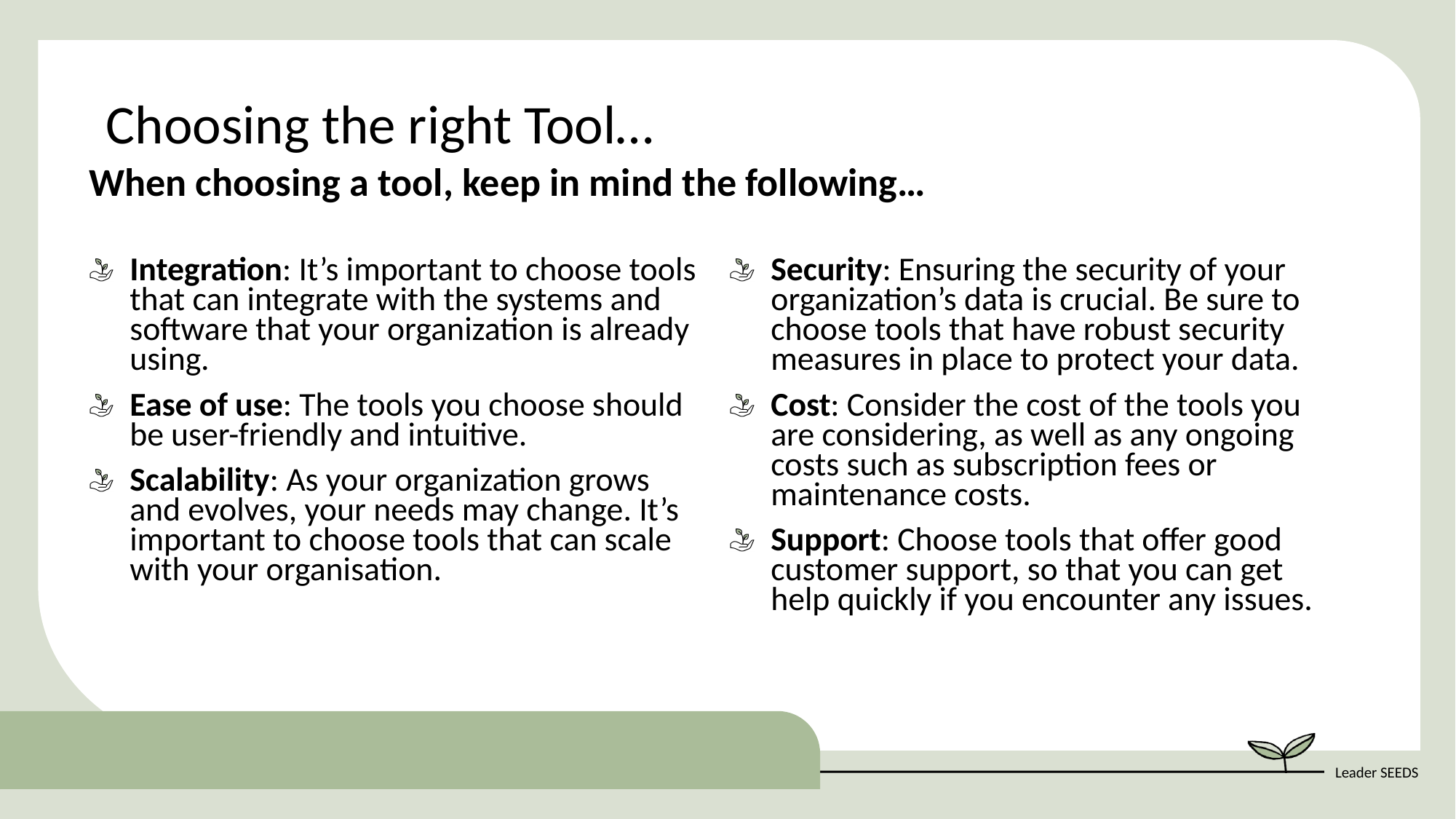

Choosing the right Tool…
| When choosing a tool, keep in mind the following… |  |
| --- | --- |
| Integration: It’s important to choose tools that can integrate with the systems and software that your organization is already using. Ease of use: The tools you choose should be user-friendly and intuitive. Scalability: As your organization grows and evolves, your needs may change. It’s important to choose tools that can scale with your organisation. | Security: Ensuring the security of your organization’s data is crucial. Be sure to choose tools that have robust security measures in place to protect your data. Cost: Consider the cost of the tools you are considering, as well as any ongoing costs such as subscription fees or maintenance costs. Support: Choose tools that offer good customer support, so that you can get help quickly if you encounter any issues. |